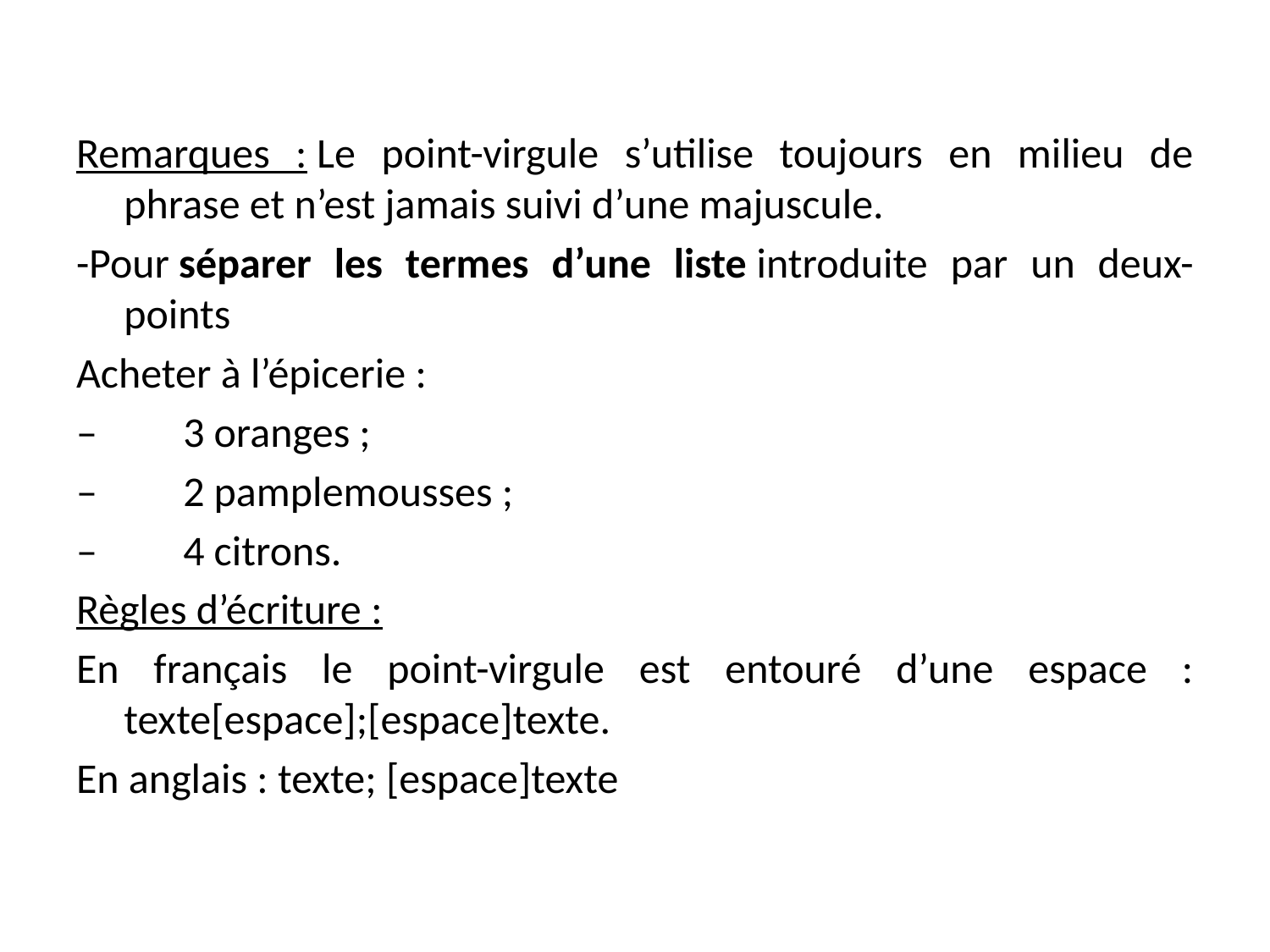

Remarques : Le point-virgule s’utilise toujours en milieu de phrase et n’est jamais suivi d’une majuscule.
-Pour séparer les termes d’une liste introduite par un deux-points
Acheter à l’épicerie :
–         3 oranges ;
–         2 pamplemousses ;
–         4 citrons.
Règles d’écriture :
En français le point-virgule est entouré d’une espace : texte[espace];[espace]texte.
En anglais : texte; [espace]texte